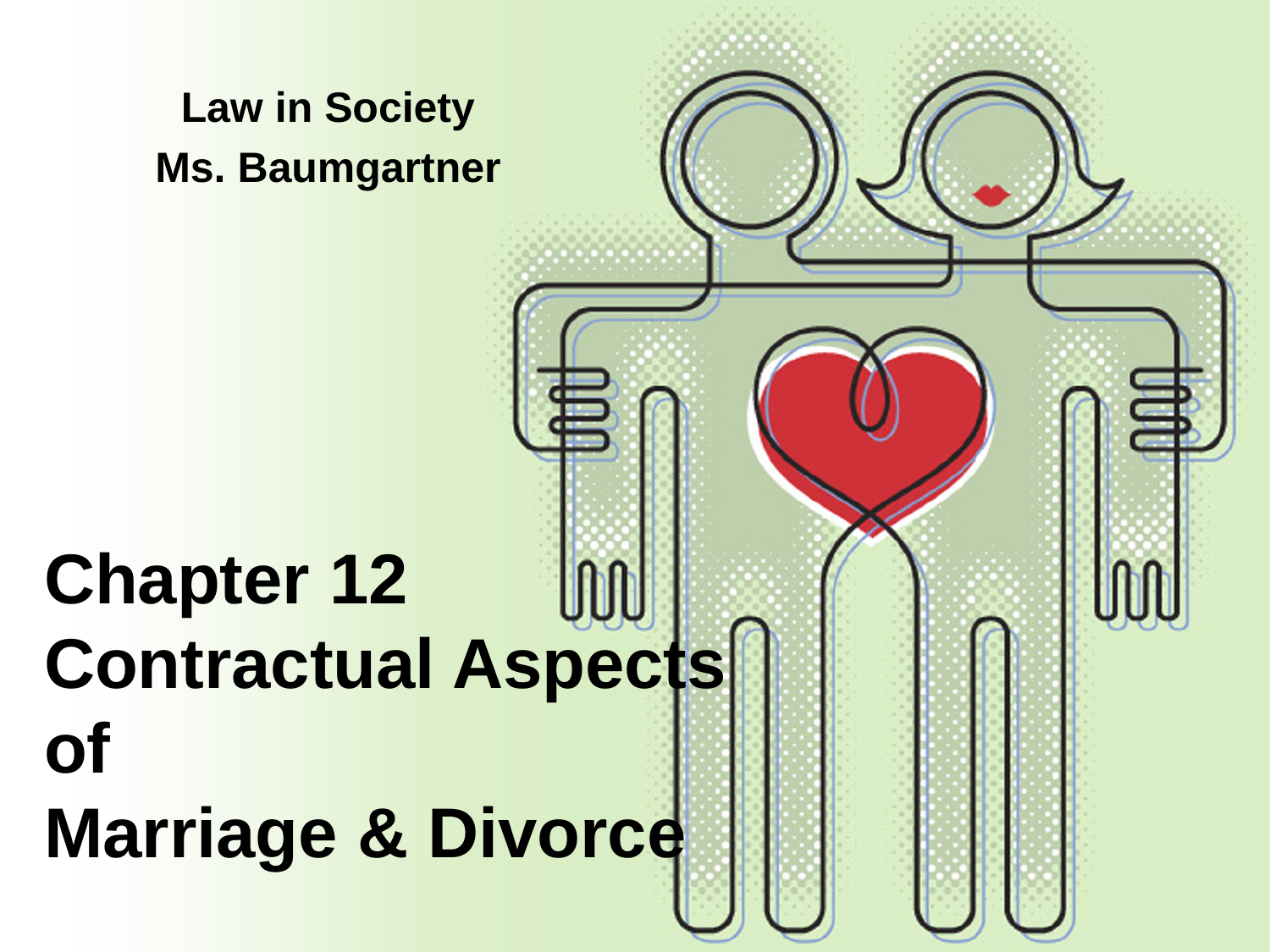

Law in Society
Ms. Baumgartner
# Chapter 12 Contractual Aspects of Marriage & Divorce